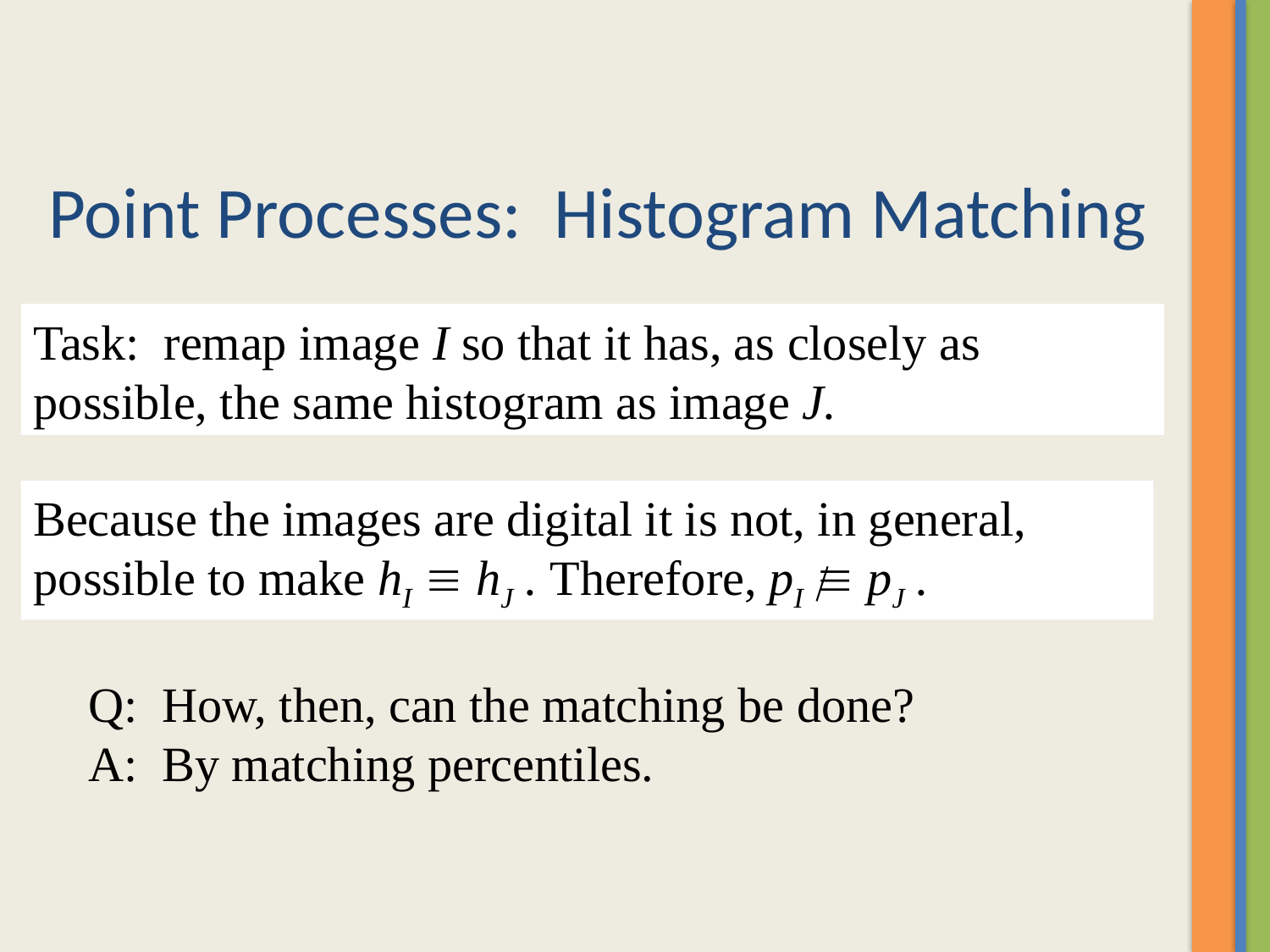

# Point Processes:  Histogram Matching
Task:  remap image I so that it has, as closely as possible, the same histogram as image J.
Because the images are digital it is not, in general, possible to make hI ≡ hJ . Therefore, pI ≡ pJ .

Q:  How, then, can the matching be done?
A:  By matching percentiles.